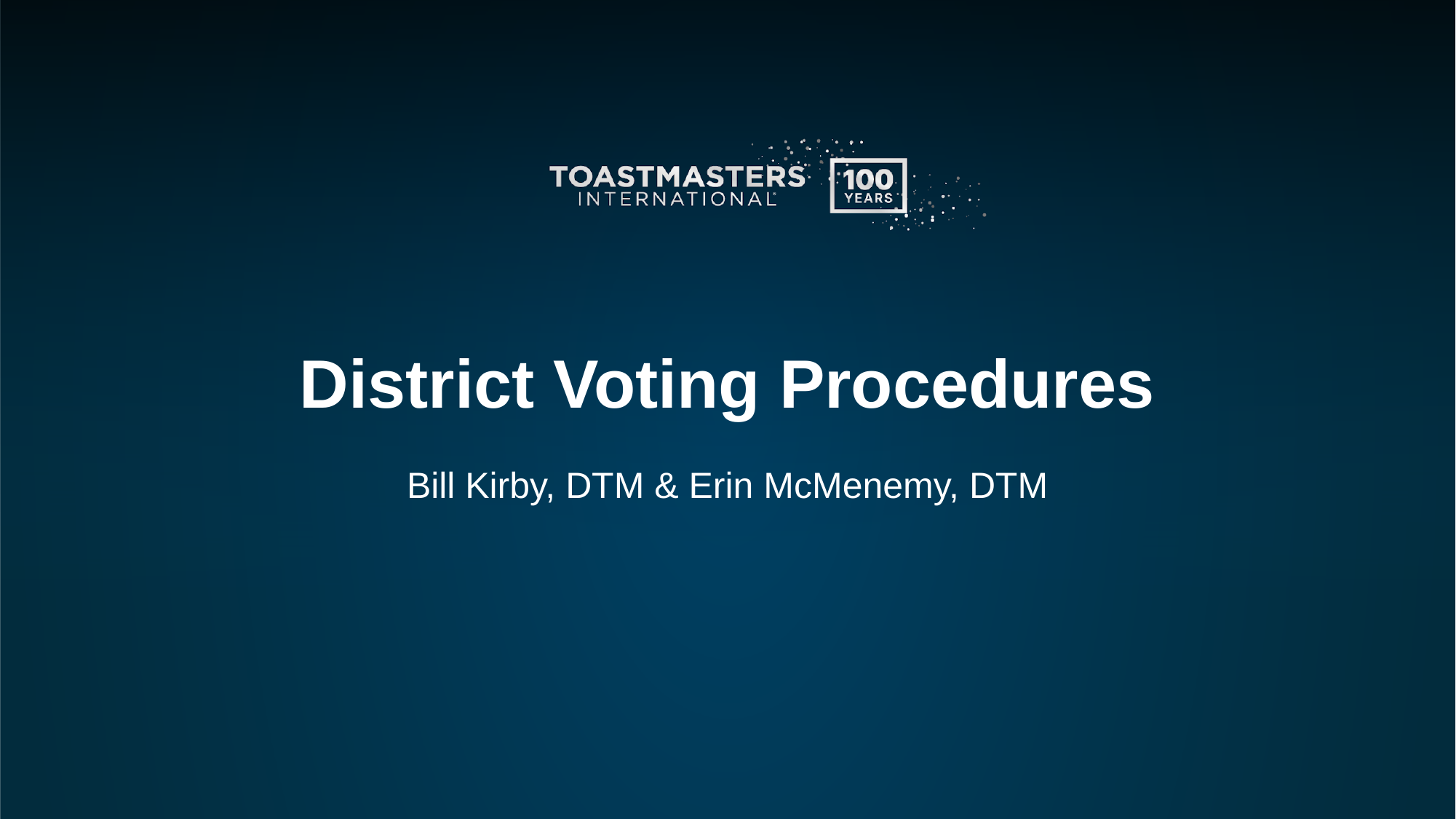

# District Voting Procedures
Bill Kirby, DTM & Erin McMenemy, DTM